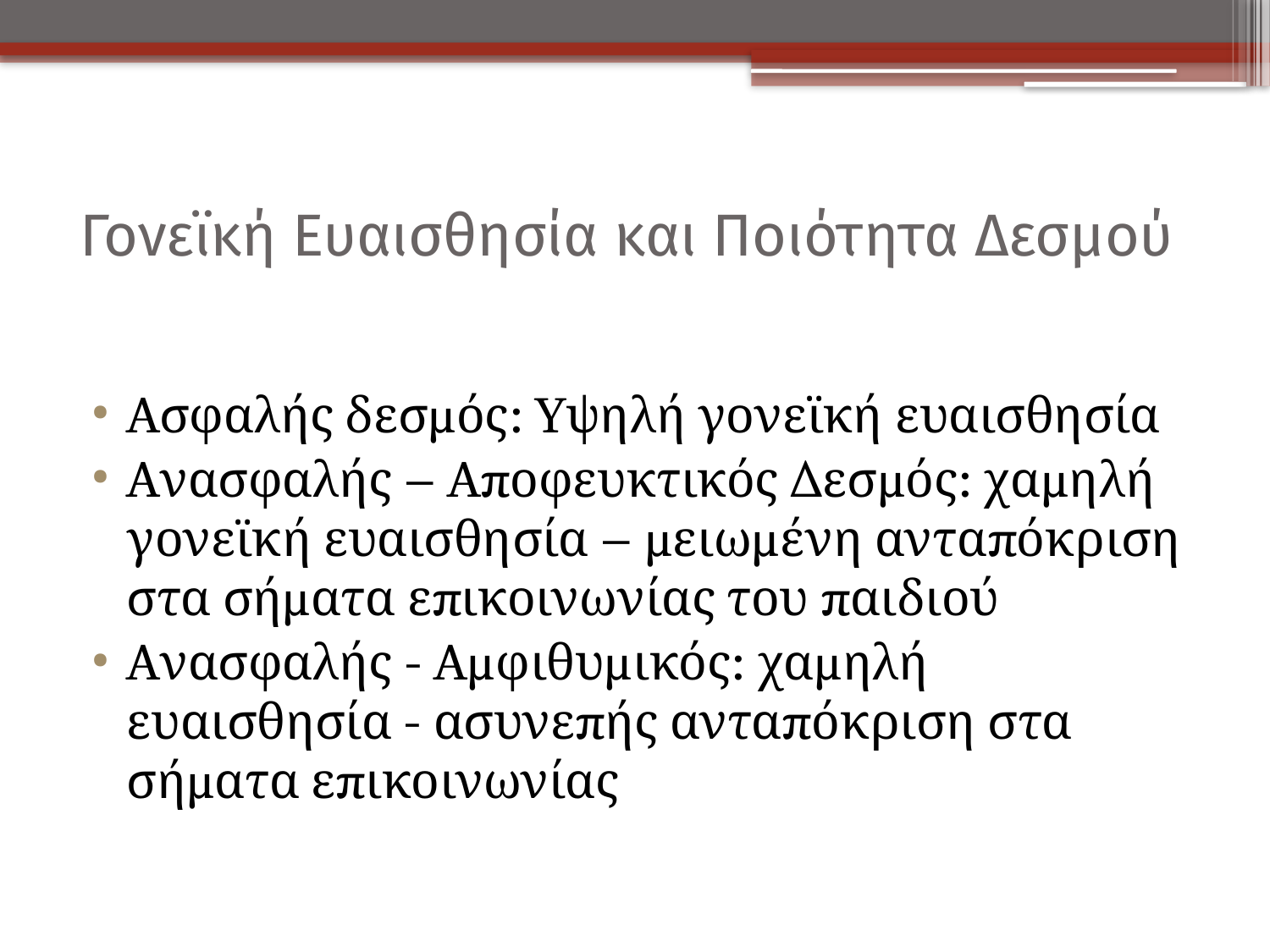

# Γονεϊκή Ευαισθησία και Ποιότητα Δεσμού

Ασφαλής δεσμός: Υψηλή γονεϊκή ευαισθησία
Ανασφαλής – Αποφευκτικός Δεσμός: χαμηλή γονεϊκή ευαισθησία – μειωμένη ανταπόκριση στα σήματα επικοινωνίας του παιδιού
Ανασφαλής - Αμφιθυμικός: χαμηλή ευαισθησία - ασυνεπής ανταπόκριση στα σήματα επικοινωνίας